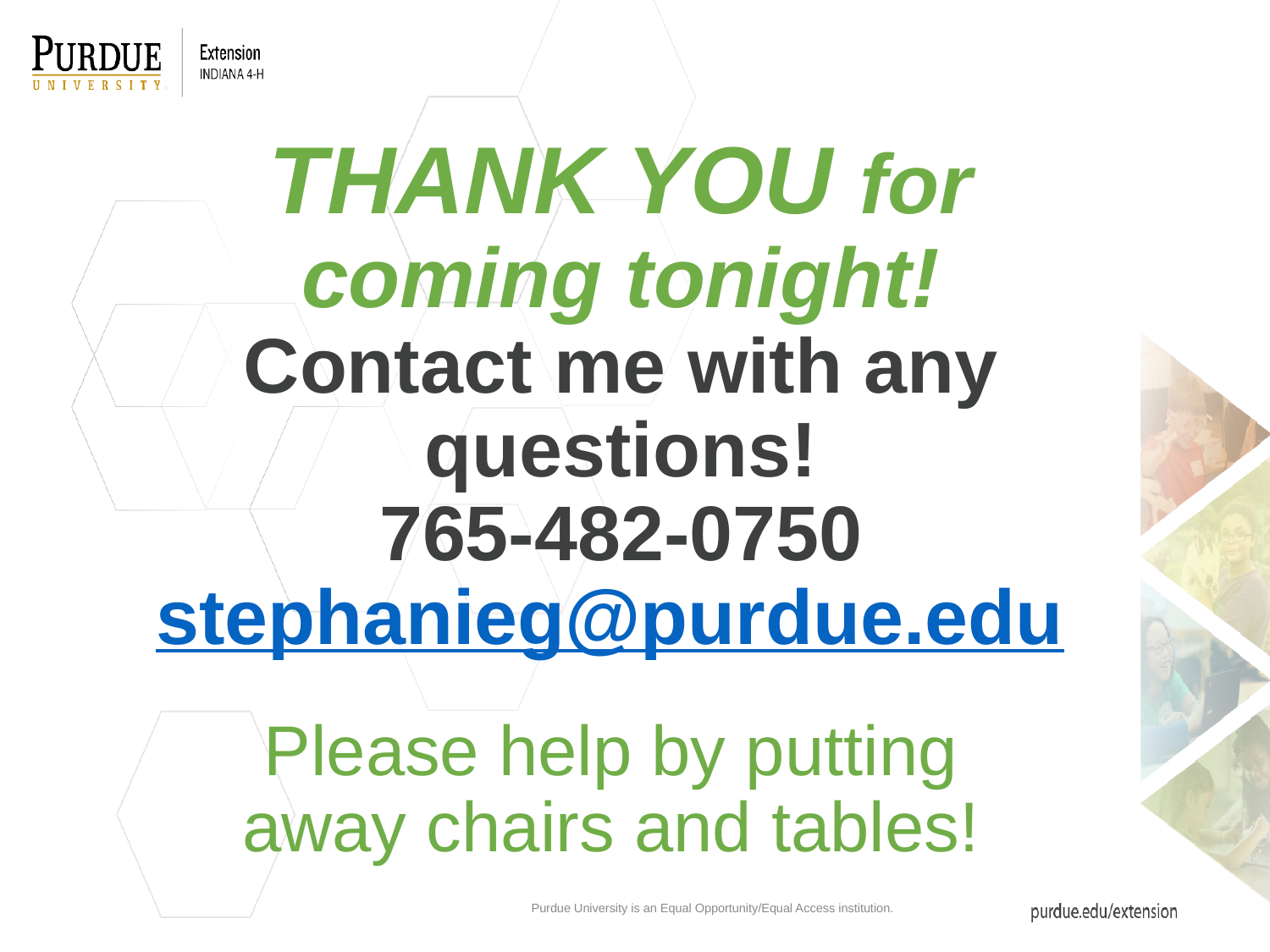

# THANK YOU for coming tonight! Contact me with any questions! 765-482-0750 stephanieg@purdue.edu
Please help by putting away chairs and tables!
Purdue University is an Equal Opportunity/Equal Access institution.